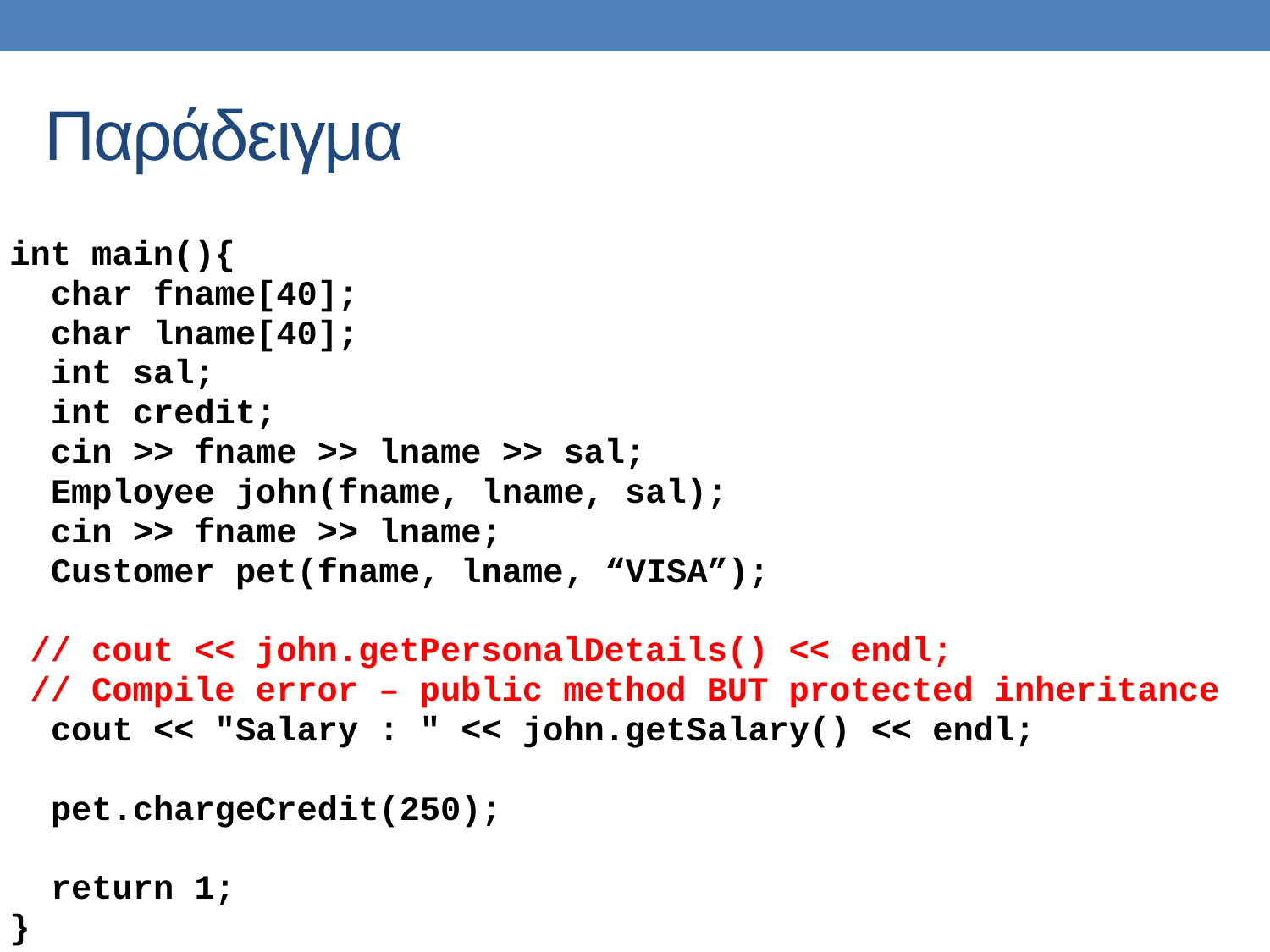

# Παράδειγμα
int main(){
  char fname[40];
  char lname[40];
  int sal;
  int credit;
  cin >> fname >> lname >> sal;
  Employee john(fname, lname, sal);
  cin >> fname >> lname;
  Customer pet(fname, lname, “VISA”);

 // cout << john.getPersonalDetails() << endl;
 // Compile error – public method BUT protected inheritance
  cout << "Salary : " << john.getSalary() << endl;

  pet.chargeCredit(250);

  return 1;
}